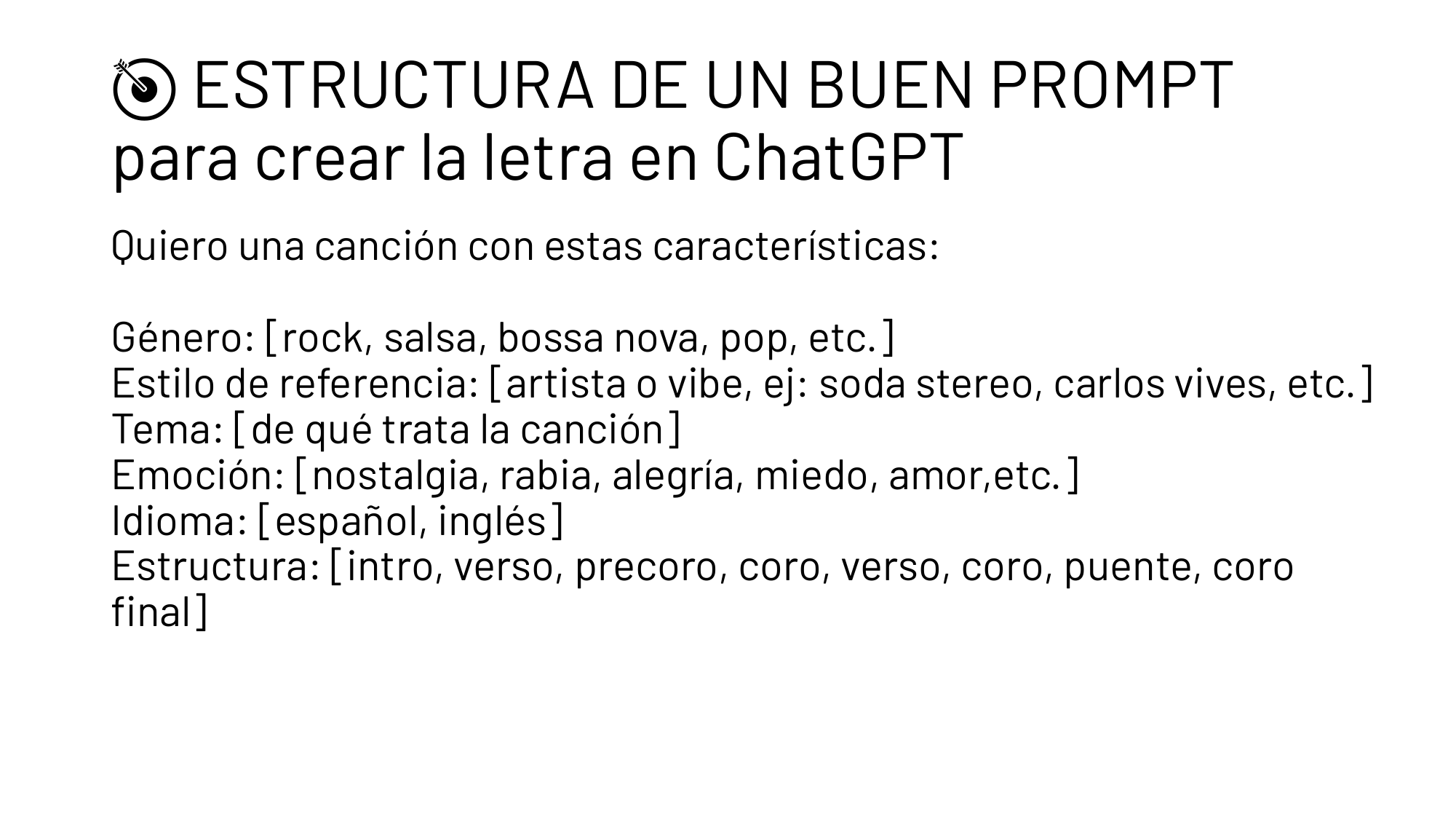

# 🎯 ESTRUCTURA DE UN BUEN PROMPT para crear la letra en ChatGPT
Quiero una canción con estas características:
Género: [rock, salsa, bossa nova, pop, etc.]
Estilo de referencia: [artista o vibe, ej: soda stereo, carlos vives, etc.]
Tema: [de qué trata la canción]
Emoción: [nostalgia, rabia, alegría, miedo, amor,etc.]
Idioma: [español, inglés]
Estructura: [intro, verso, precoro, coro, verso, coro, puente, coro final]